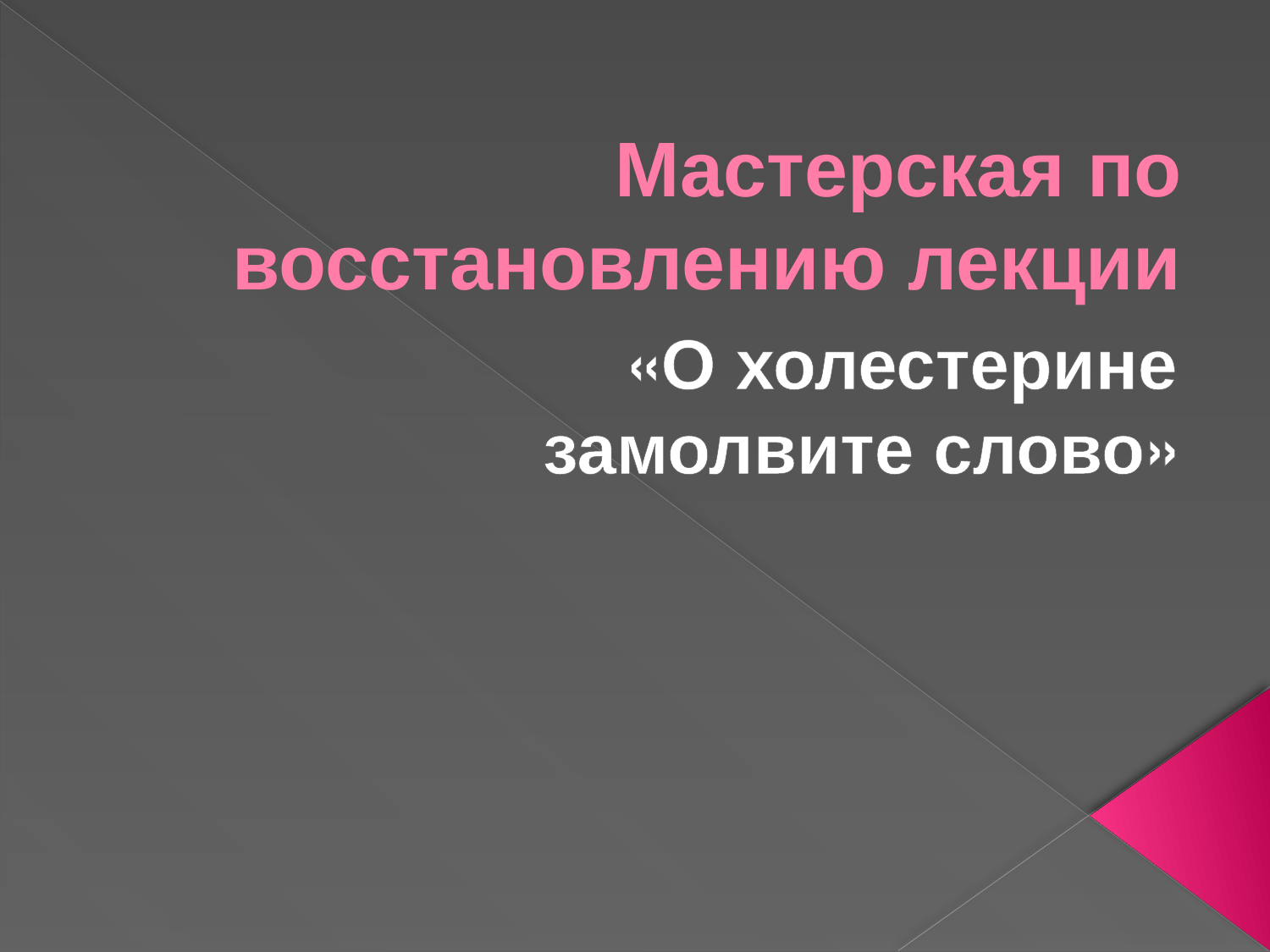

# Мастерская по восстановлению лекции
«О холестерине
 замолвите слово»